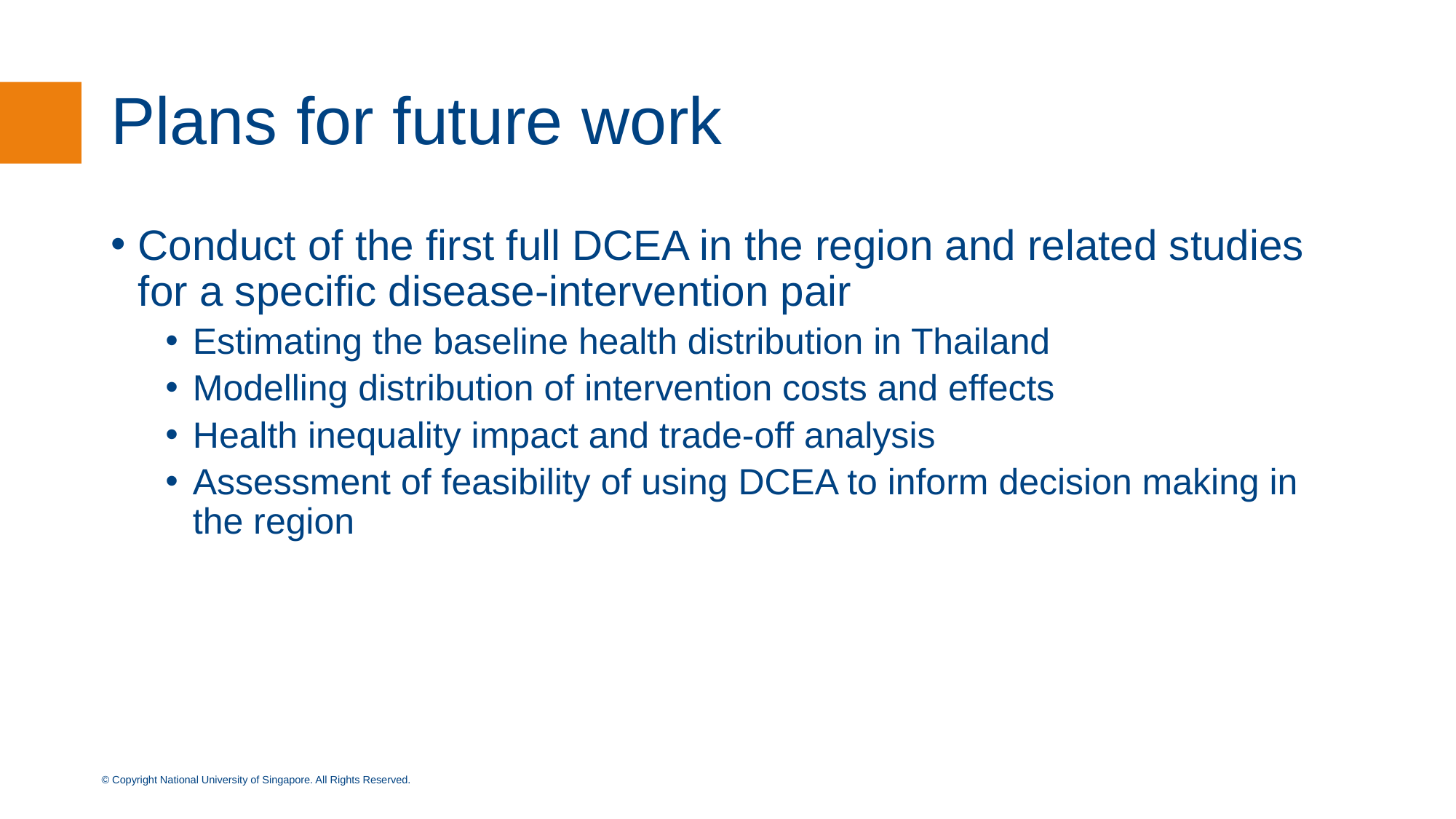

# Plans for future work
Conduct of the first full DCEA in the region and related studies for a specific disease-intervention pair
Estimating the baseline health distribution in Thailand
Modelling distribution of intervention costs and effects
Health inequality impact and trade-off analysis
Assessment of feasibility of using DCEA to inform decision making in the region